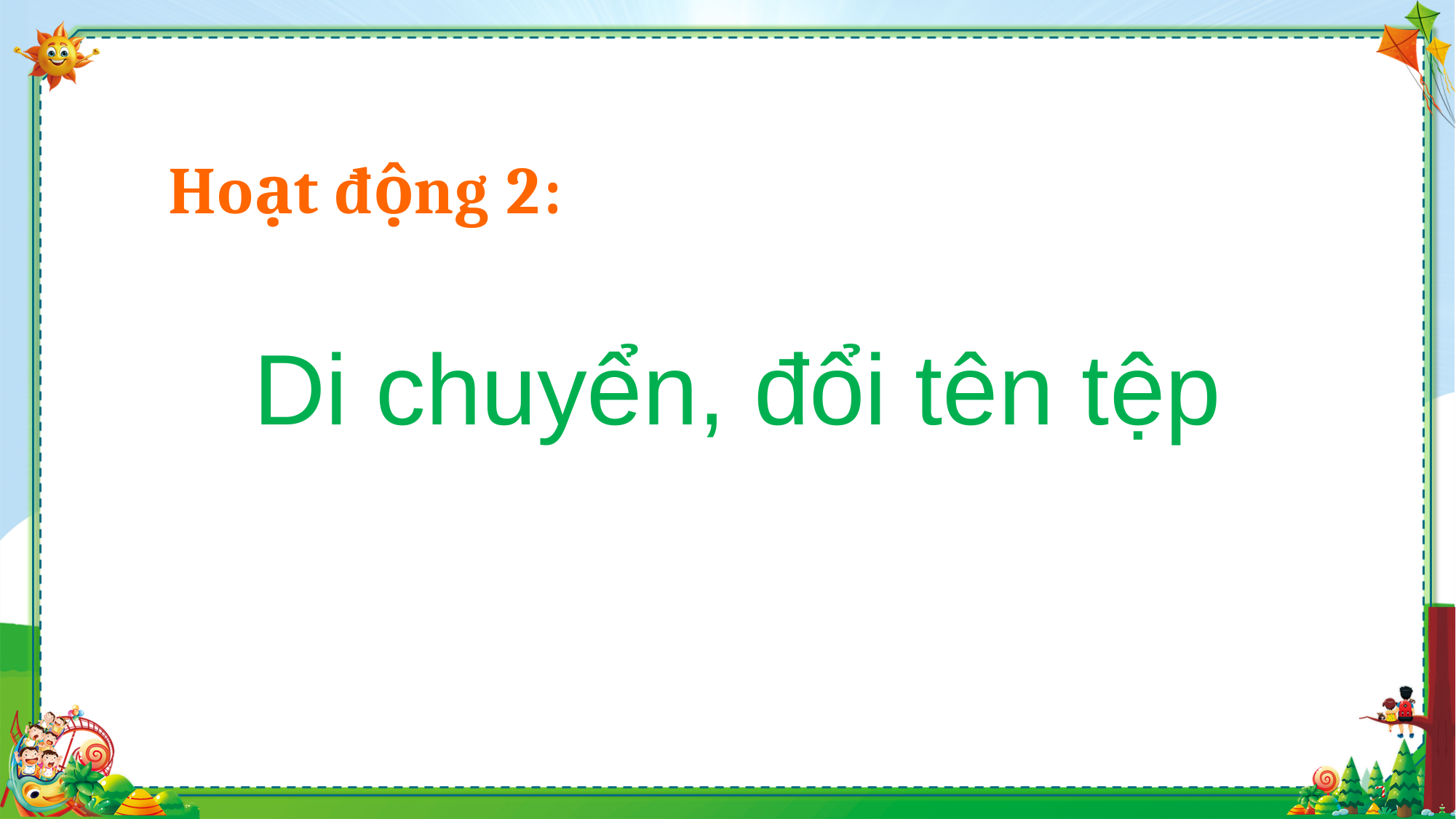

Hoạt động 2:
Di chuyển, đổi tên tệp